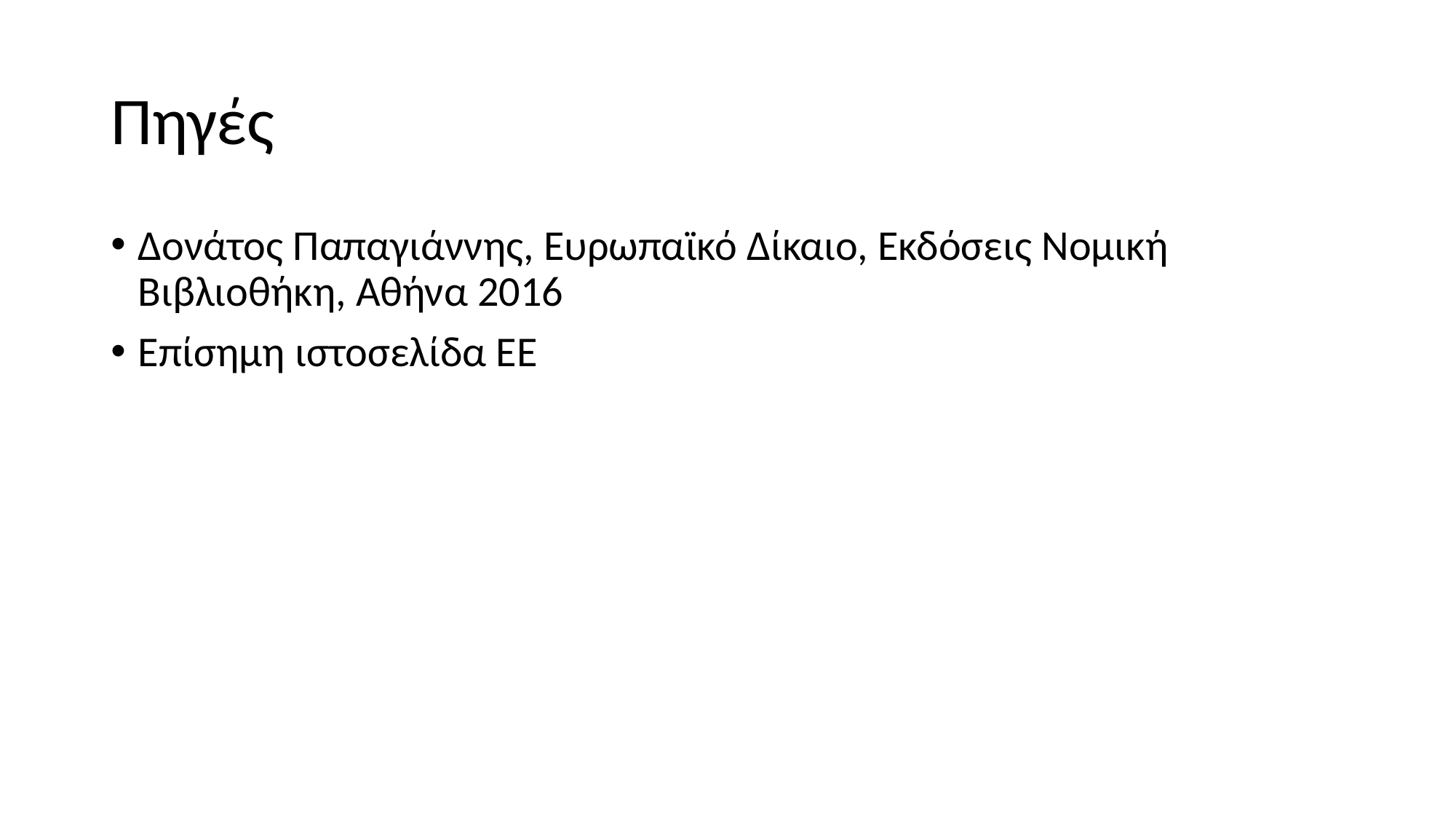

# Πηγές
Δονάτος Παπαγιάννης, Ευρωπαϊκό Δίκαιο, Εκδόσεις Νομική Βιβλιοθήκη, Αθήνα 2016
Επίσημη ιστοσελίδα ΕΕ